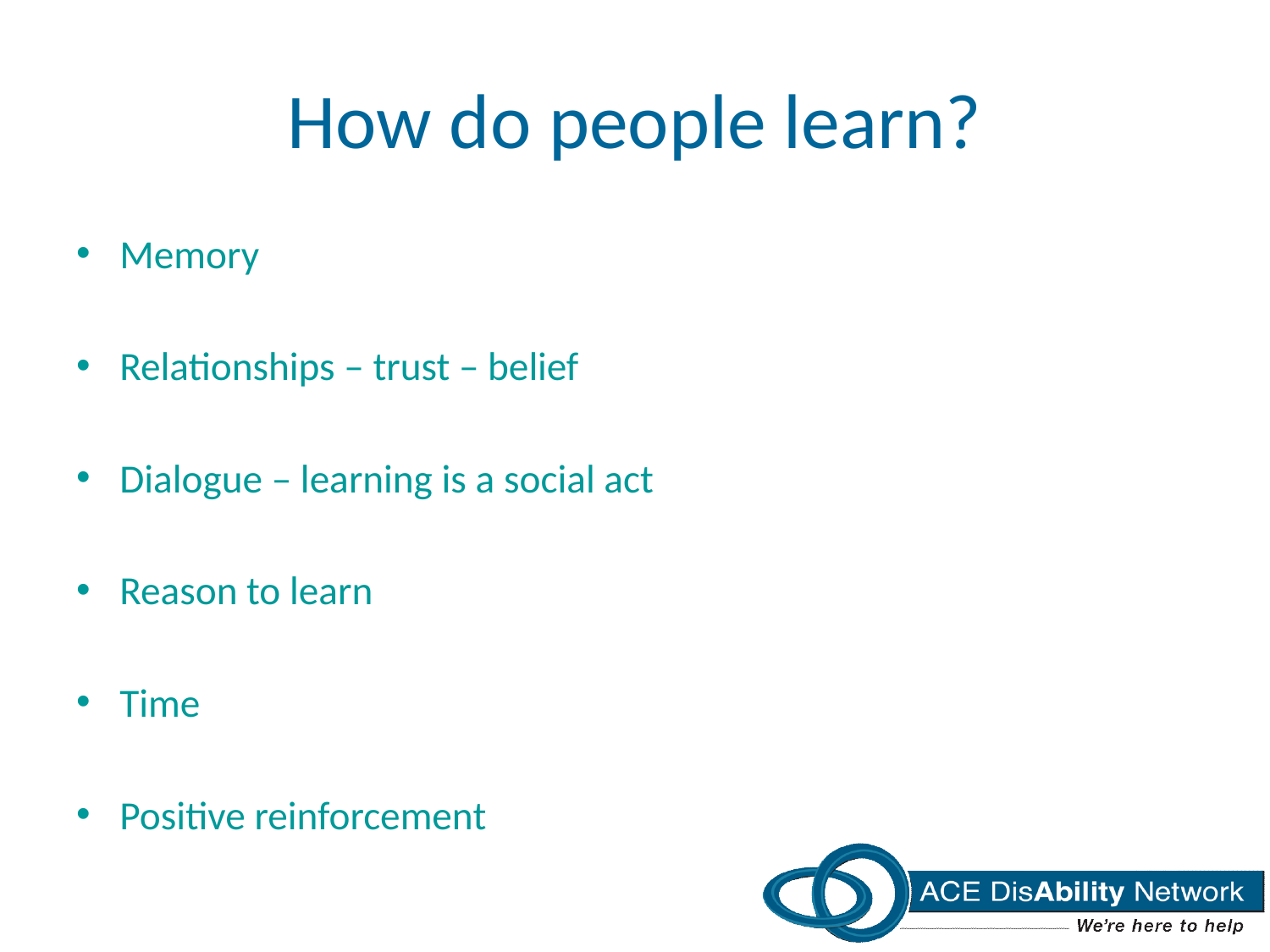

# How do people learn?
Memory

Relationships – trust – belief

Dialogue – learning is a social act

Reason to learn

Time

Positive reinforcement